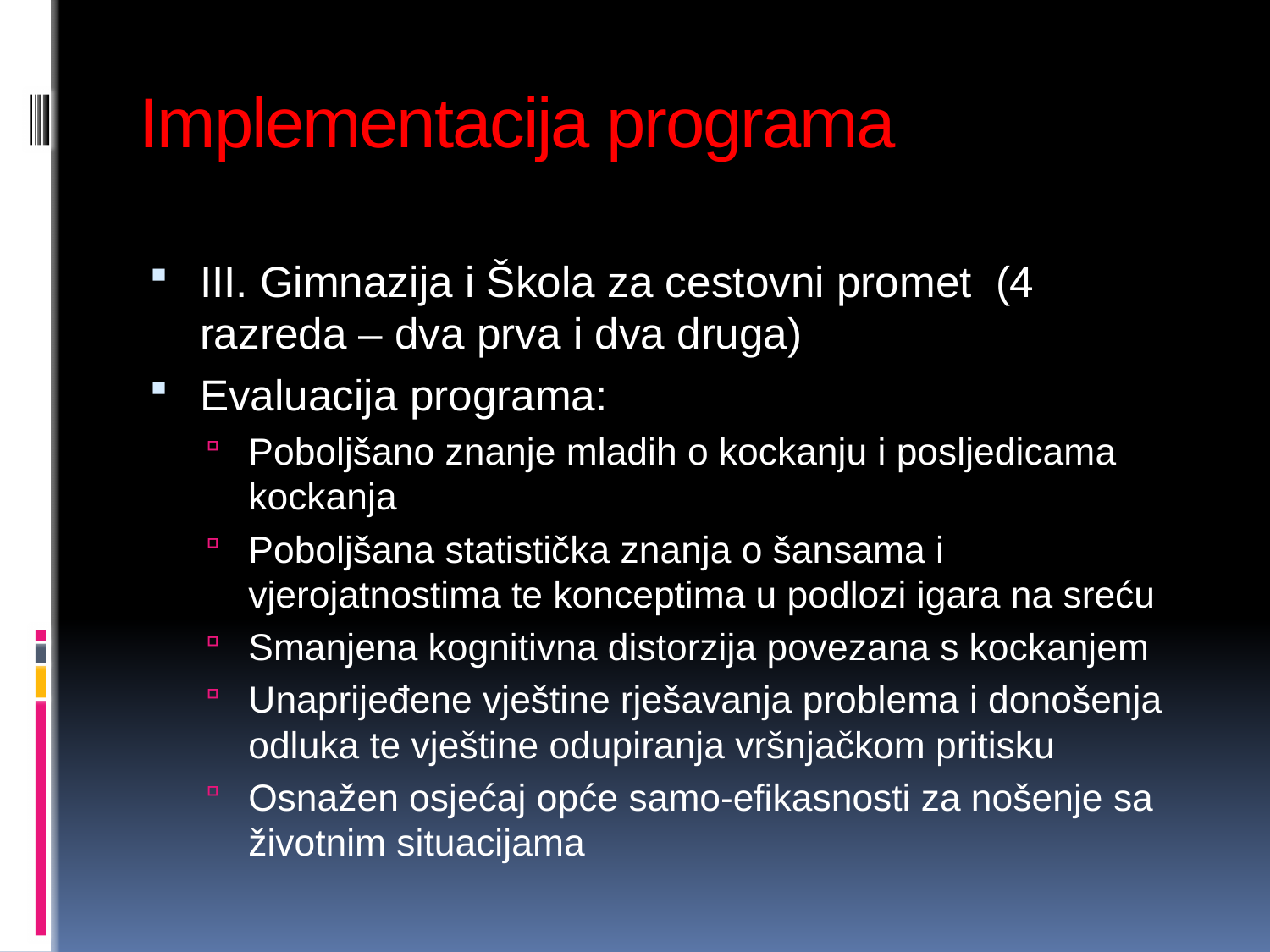

# Implementacija programa
III. Gimnazija i Škola za cestovni promet  (4 razreda – dva prva i dva druga)
Evaluacija programa:
Poboljšano znanje mladih o kockanju i posljedicama kockanja
Poboljšana statistička znanja o šansama i vjerojatnostima te konceptima u podlozi igara na sreću
Smanjena kognitivna distorzija povezana s kockanjem
Unaprijeđene vještine rješavanja problema i donošenja odluka te vještine odupiranja vršnjačkom pritisku
Osnažen osjećaj opće samo-efikasnosti za nošenje sa životnim situacijama